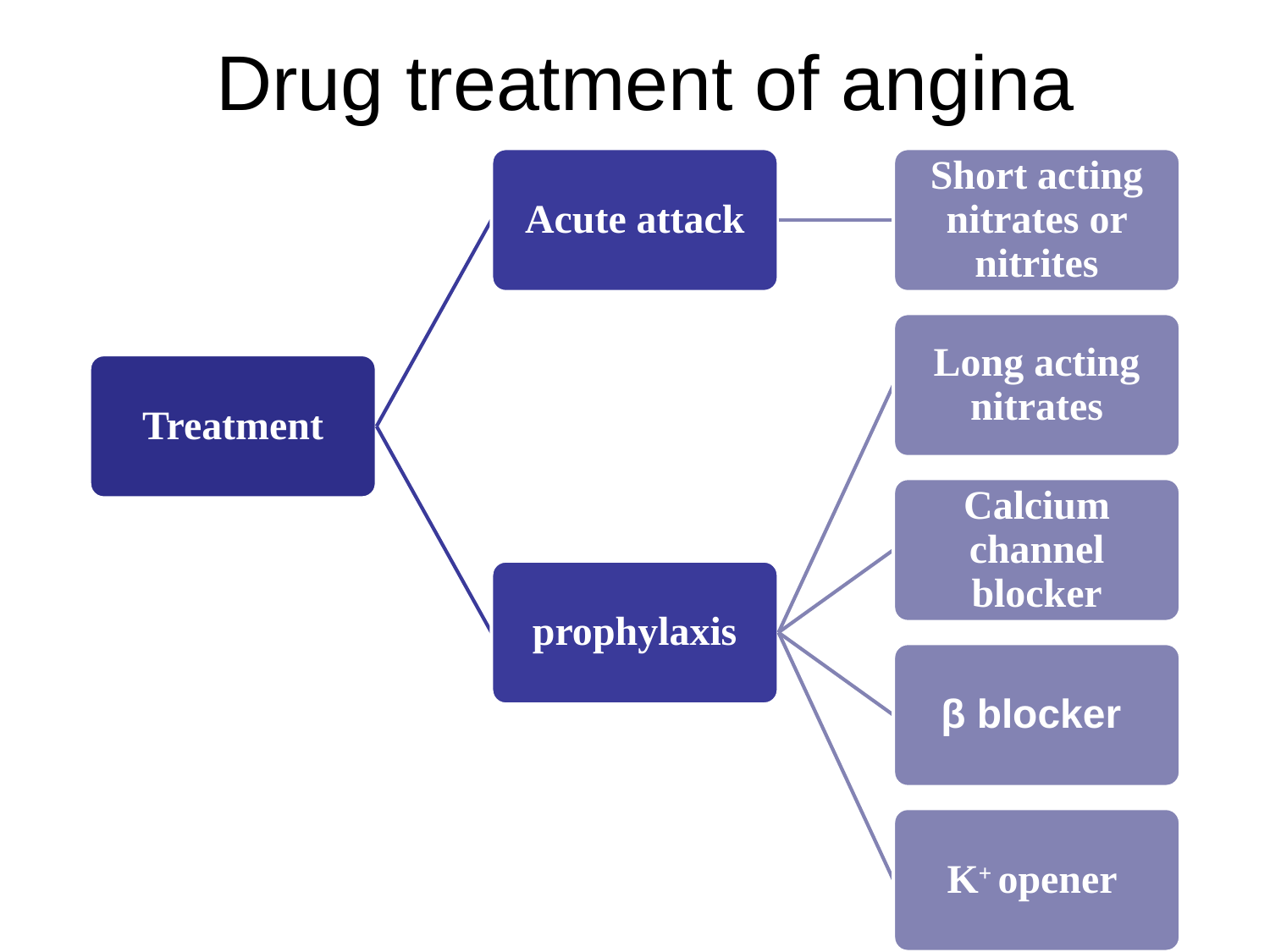

# Drug treatment of angina
Treatment

Acute attack

Short acting nitrates or nitrites

prophylaxis

Long acting nitrates

Calcium channel blocker

 β blocker

K+ opener